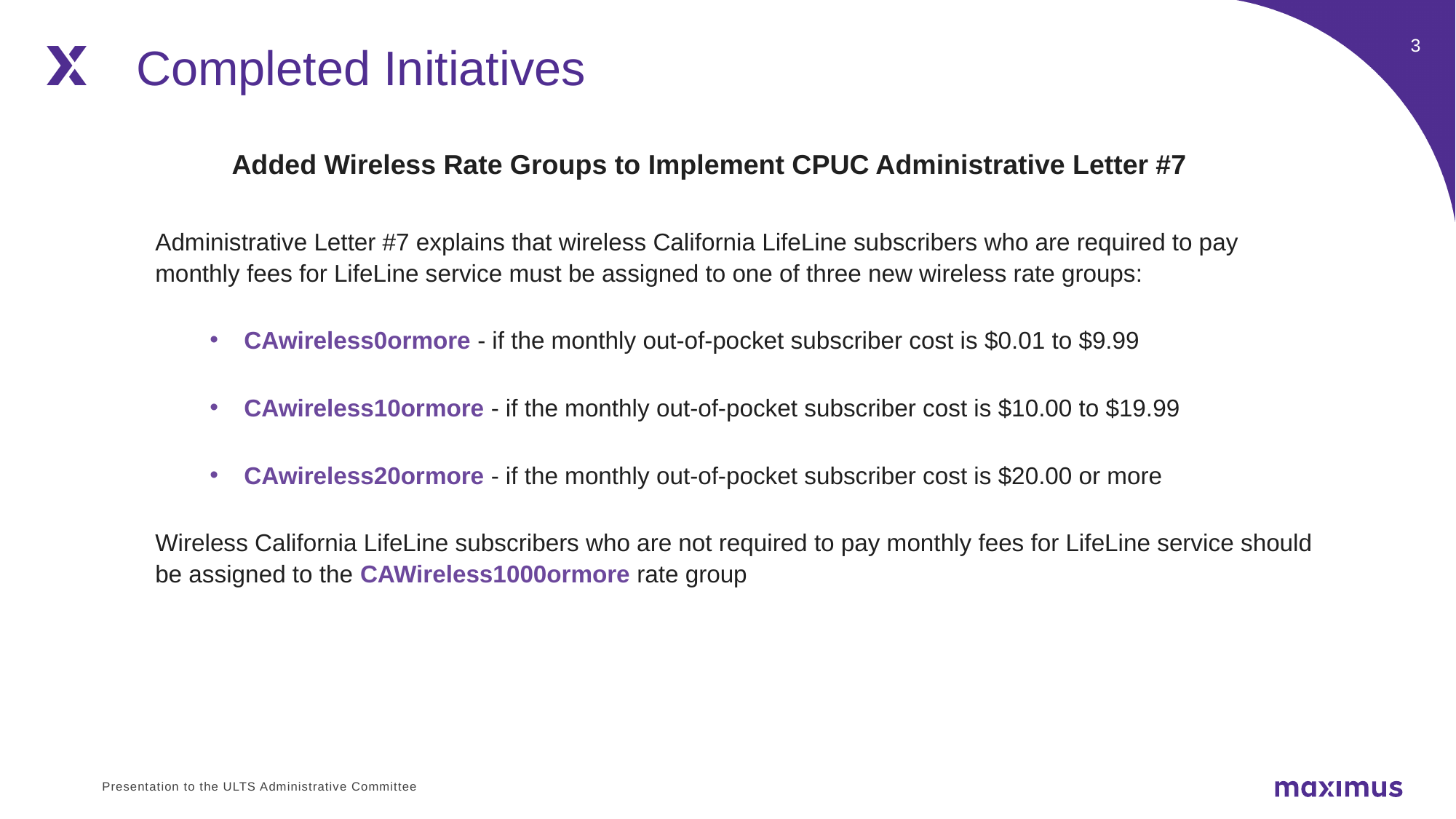

Completed Initiatives
Added Wireless Rate Groups to Implement CPUC Administrative Letter #7
Administrative Letter #7 explains that wireless California LifeLine subscribers who are required to pay monthly fees for LifeLine service must be assigned to one of three new wireless rate groups:
CAwireless0ormore - if the monthly out-of-pocket subscriber cost is $0.01 to $9.99
CAwireless10ormore - if the monthly out-of-pocket subscriber cost is $10.00 to $19.99
CAwireless20ormore - if the monthly out-of-pocket subscriber cost is $20.00 or more
Wireless California LifeLine subscribers who are not required to pay monthly fees for LifeLine service should be assigned to the CAWireless1000ormore rate group